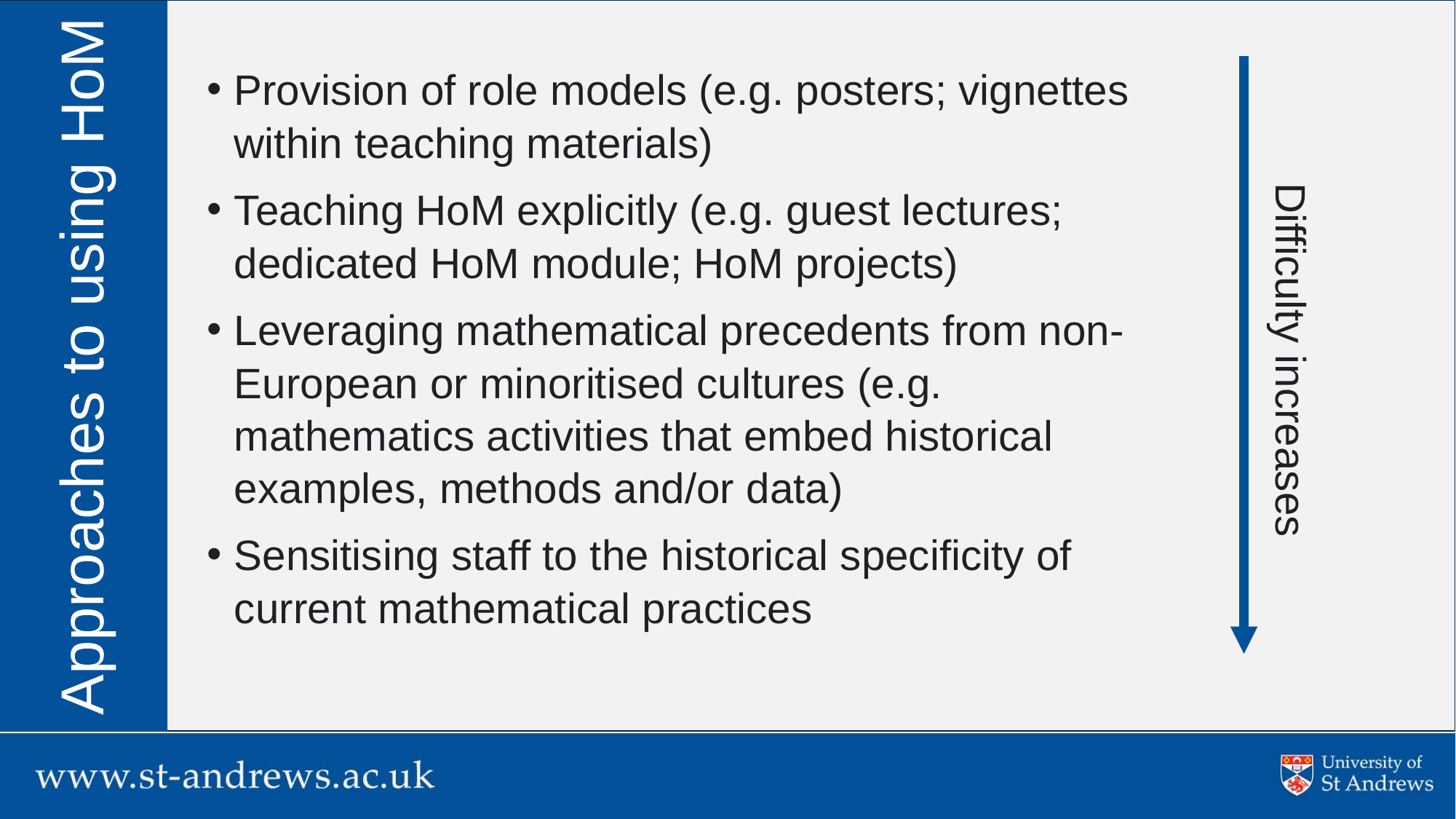

Provision of role models (e.g. posters; vignettes within teaching materials)
Teaching HoM explicitly (e.g. guest lectures; dedicated HoM module; HoM projects)
Leveraging mathematical precedents from non-European or minoritised cultures (e.g. mathematics activities that embed historical examples, methods and/or data)
Sensitising staff to the historical specificity of current mathematical practices

Approaches to using HoM
Difficulty increases